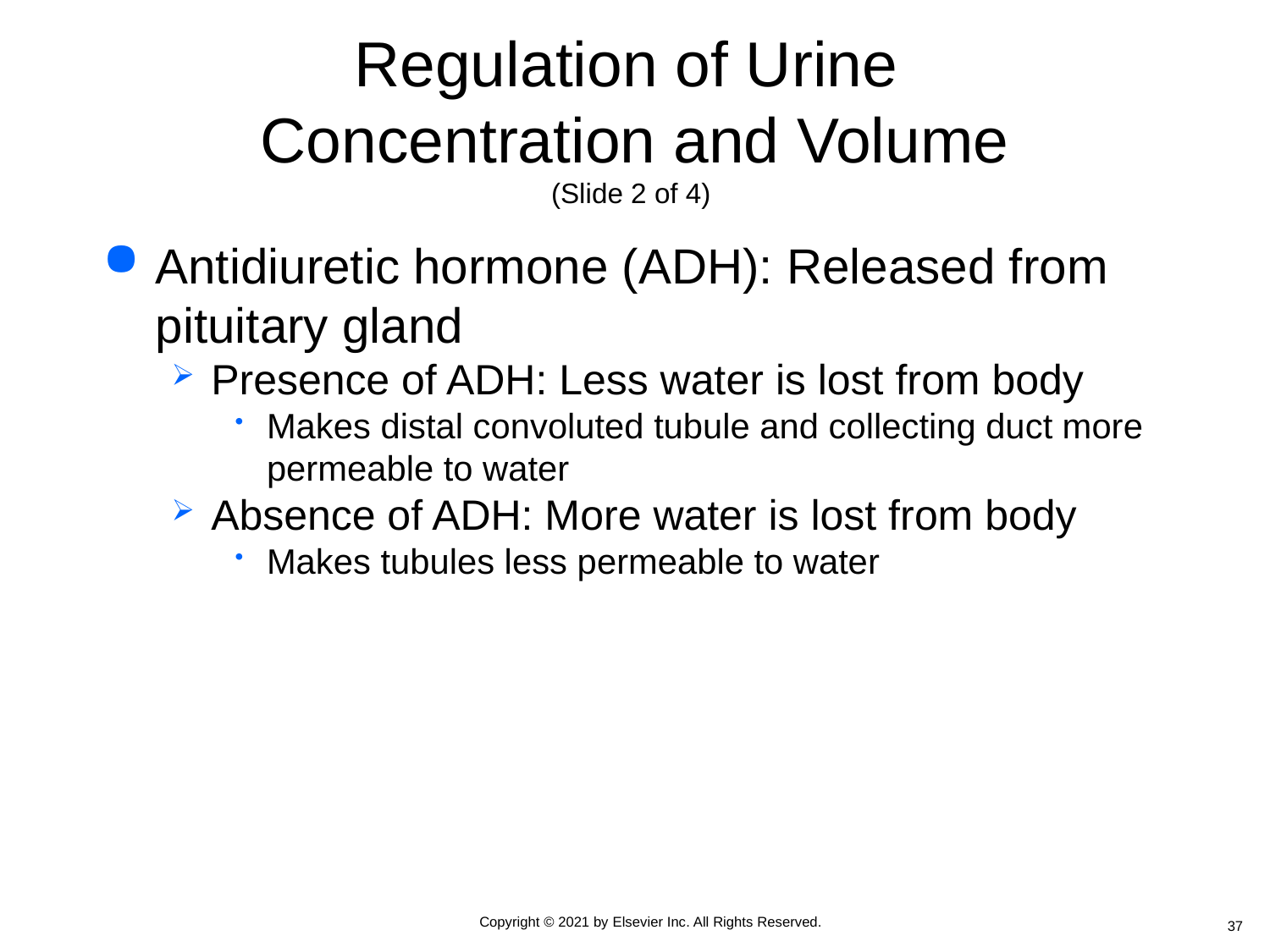

# Regulation of Urine Concentration and Volume (Slide 2 of 4)
Antidiuretic hormone (ADH): Released from pituitary gland
Presence of ADH: Less water is lost from body
Makes distal convoluted tubule and collecting duct more permeable to water
Absence of ADH: More water is lost from body
Makes tubules less permeable to water
37